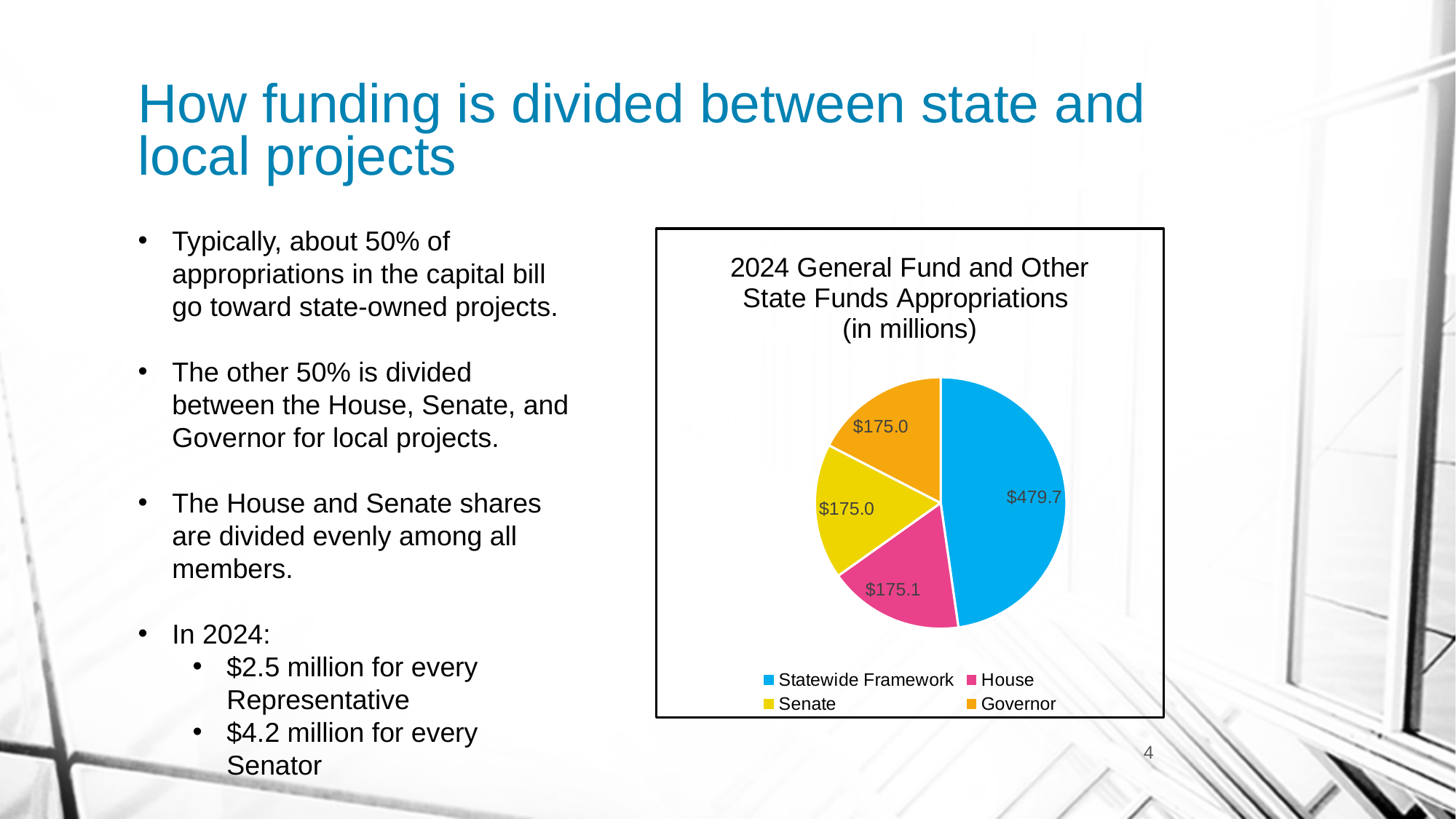

# How funding is divided between state and local projects
Typically, about 50% of appropriations in the capital bill go toward state-owned projects.

The other 50% is divided between the House, Senate, and Governor for local projects.

The House and Senate shares are divided evenly among all members.

In 2024:
$2.5 million for every Representative
$4.2 million for every Senator

### Chart: 2024 General Fund and Other State Funds Appropriations
(in millions)

| Category | 2024 General Fund and Other State Funds Appropriations |
|---|---|
| Statewide Framework | 479.7 |
| House | 175.14 |
| Senate | 175.0 |
| Governor | 175.0 |
4